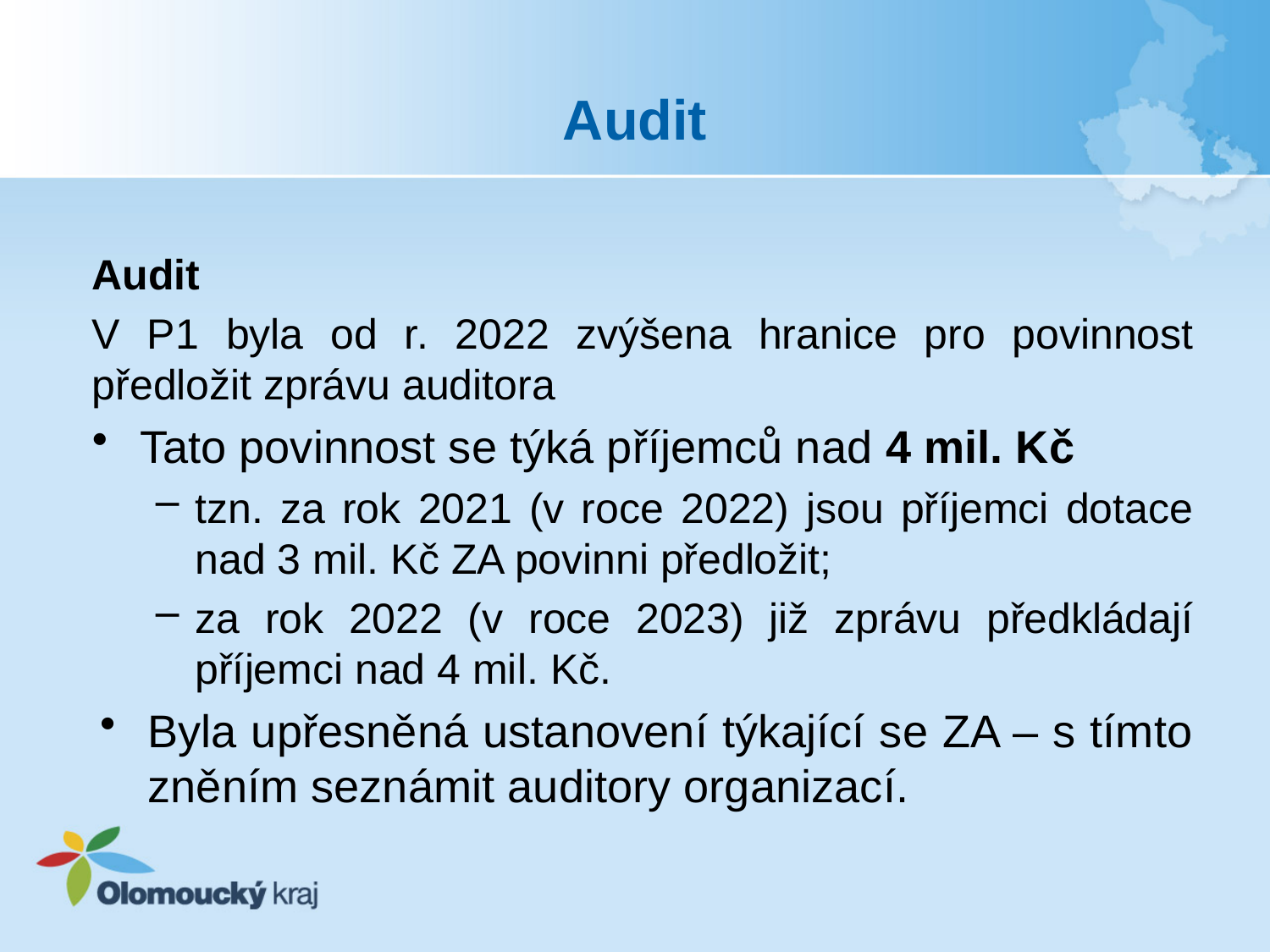

# Audit

Audit
V P1 byla od r. 2022 zvýšena hranice pro povinnost předložit zprávu auditora
Tato povinnost se týká příjemců nad 4 mil. Kč
tzn. za rok 2021 (v roce 2022) jsou příjemci dotace nad 3 mil. Kč ZA povinni předložit;
za rok 2022 (v roce 2023) již zprávu předkládají příjemci nad 4 mil. Kč.
Byla upřesněná ustanovení týkající se ZA – s tímto zněním seznámit auditory organizací.